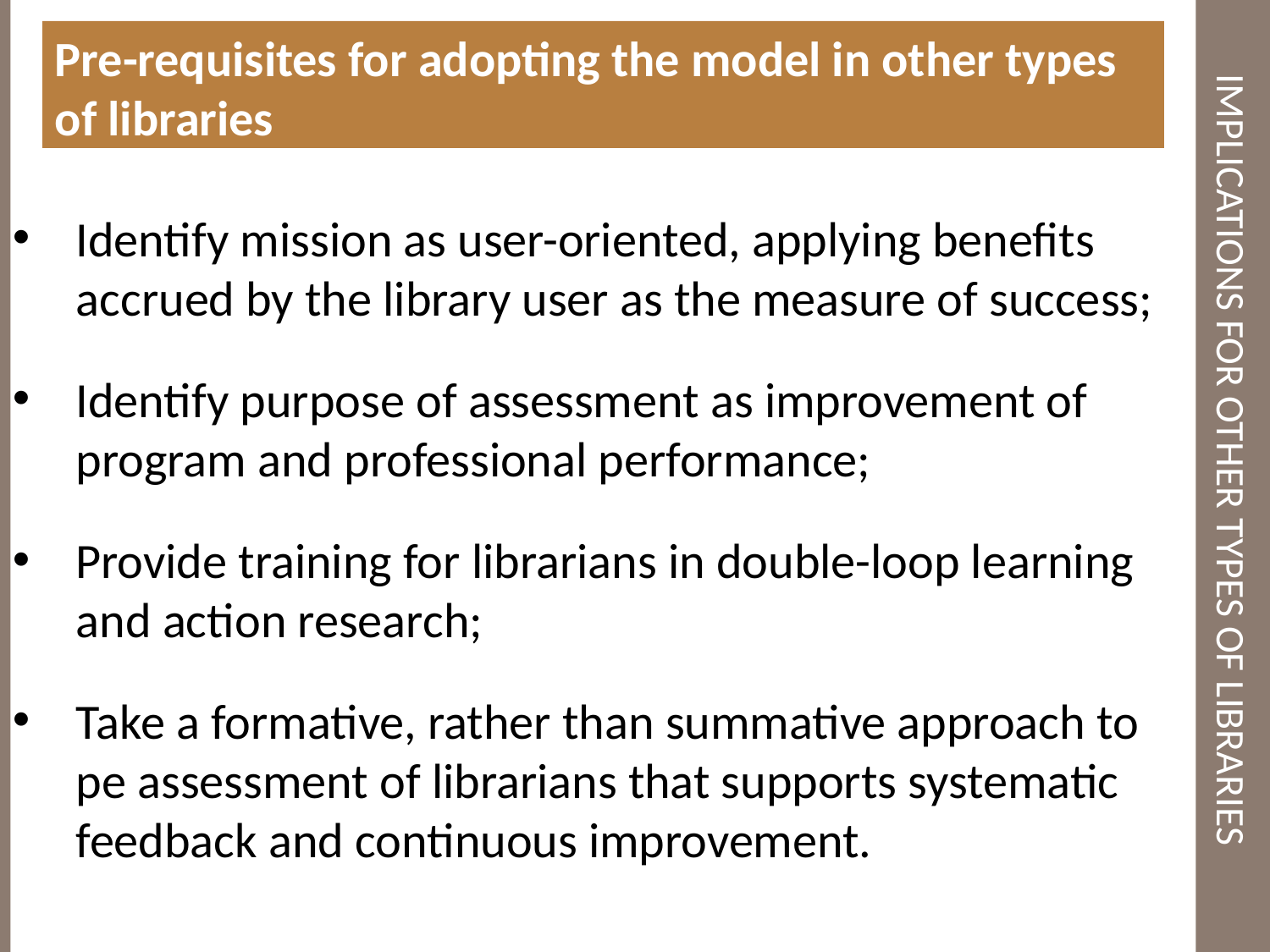

Pre-requisites for adopting the model in other types of libraries
# Implications for other types of libraries
Identify mission as user-oriented, applying benefits accrued by the library user as the measure of success;

Identify purpose of assessment as improvement of program and professional performance;

Provide training for librarians in double-loop learning and action research;

Take a formative, rather than summative approach to pe assessment of librarians that supports systematic feedback and continuous improvement.